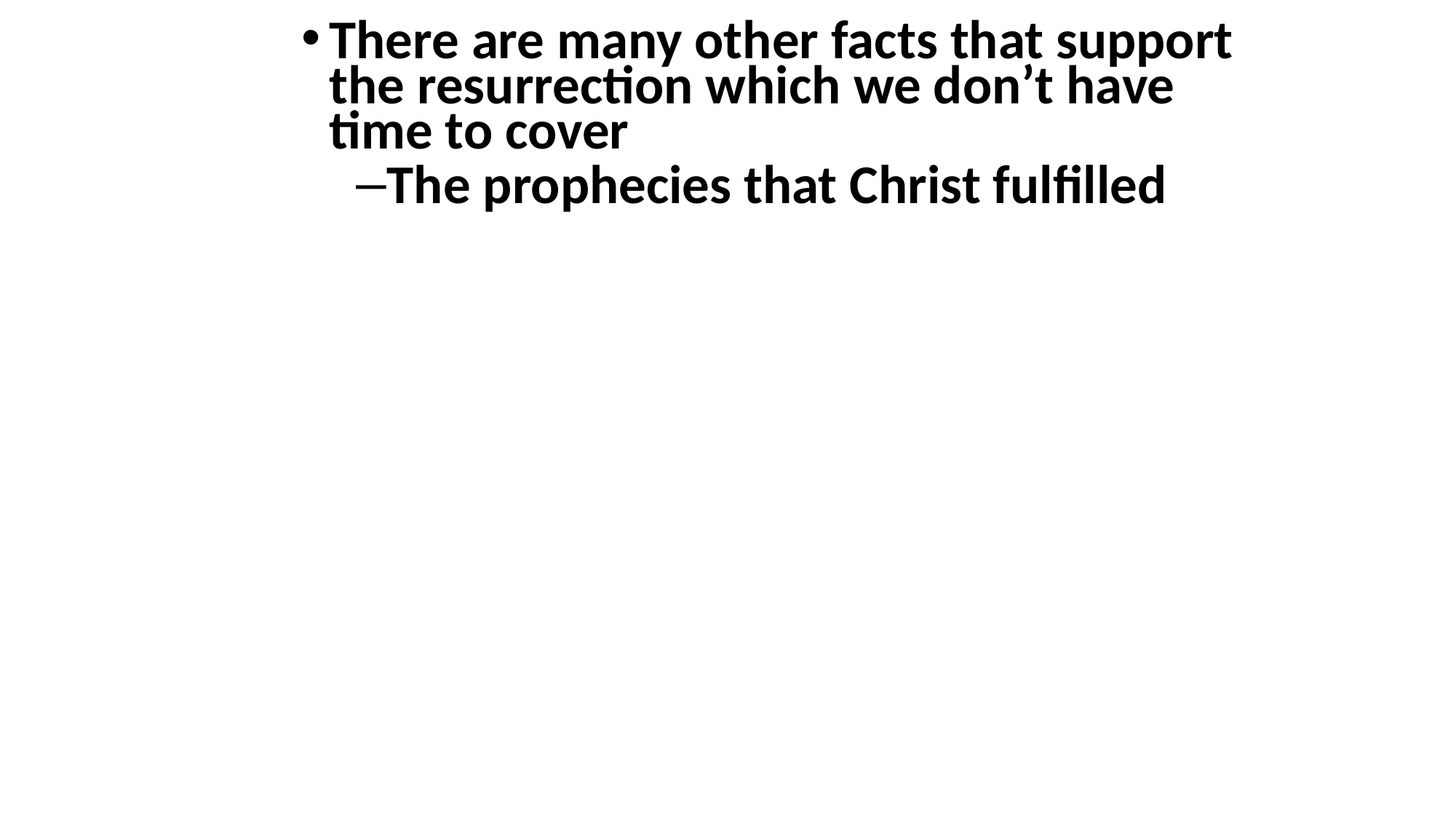

There are many other facts that support the resurrection which we don’t have time to cover
The prophecies that Christ fulfilled